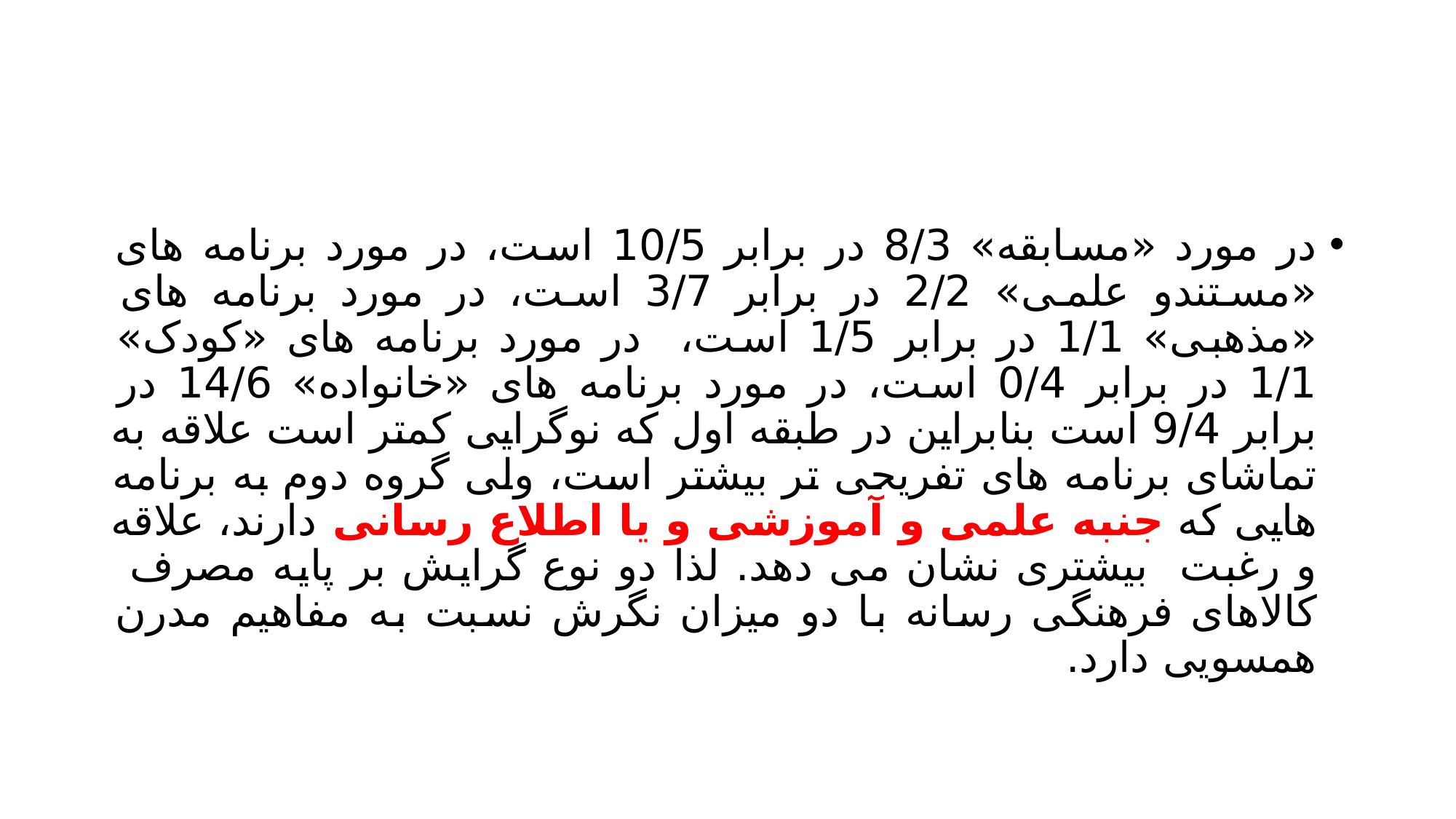

#
در مورد «مسابقه» 8/3 در برابر 10/5 است، در مورد برنامه های «مستندو علمی» 2/2 در برابر 3/7 است، در مورد برنامه های «مذهبی» 1/1 در برابر 1/5 است،  در مورد برنامه های «کودک» 1/1 در برابر 0/4 است، در مورد برنامه های «خانواده» 14/6 در برابر 9/4 است بنابراین در طبقه اول که نوگرایی کمتر است علاقه به تماشای برنامه های تفریحی تر بیشتر است، ولی گروه دوم به برنامه هایی که جنبه علمی و آموزشی و یا اطلاع رسانی دارند، علاقه و رغبت  بیشتری نشان می دهد. لذا دو نوع گرایش بر پایه مصرف  کالاهای فرهنگی رسانه با دو میزان نگرش نسبت به مفاهیم مدرن همسویی دارد.